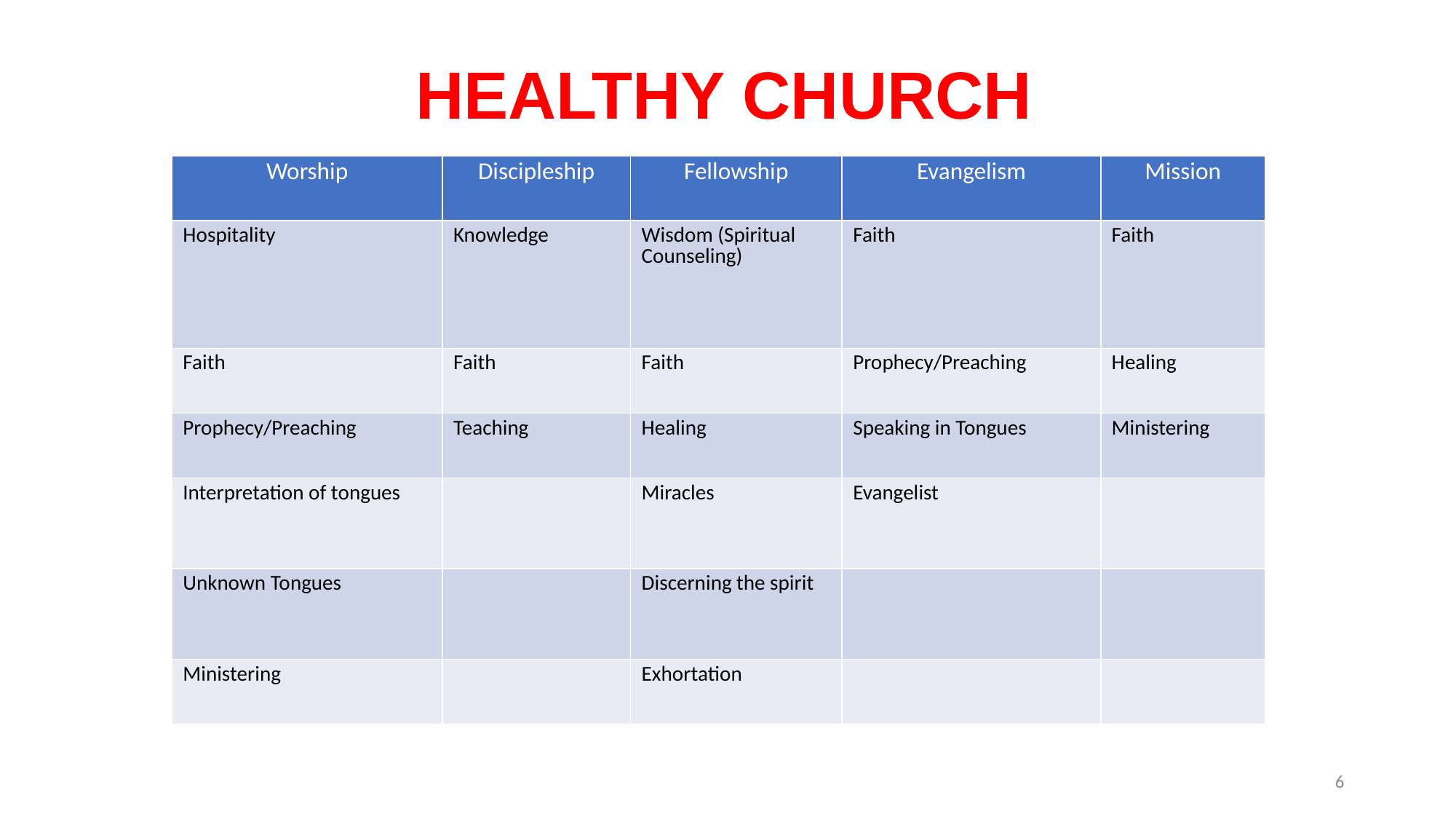

Healthy Church
| Worship | Discipleship | Fellowship | Evangelism | Mission |
| --- | --- | --- | --- | --- |
| Hospitality | Knowledge | Wisdom (Spiritual Counseling) | Faith | Faith |
| Faith | Faith | Faith | Prophecy/Preaching | Healing |
| Prophecy/Preaching | Teaching | Healing | Speaking in Tongues | Ministering |
| Interpretation of tongues |  | Miracles | Evangelist |  |
| Unknown Tongues |  | Discerning the spirit |  |  |
| Ministering |  | Exhortation |  |  |
6